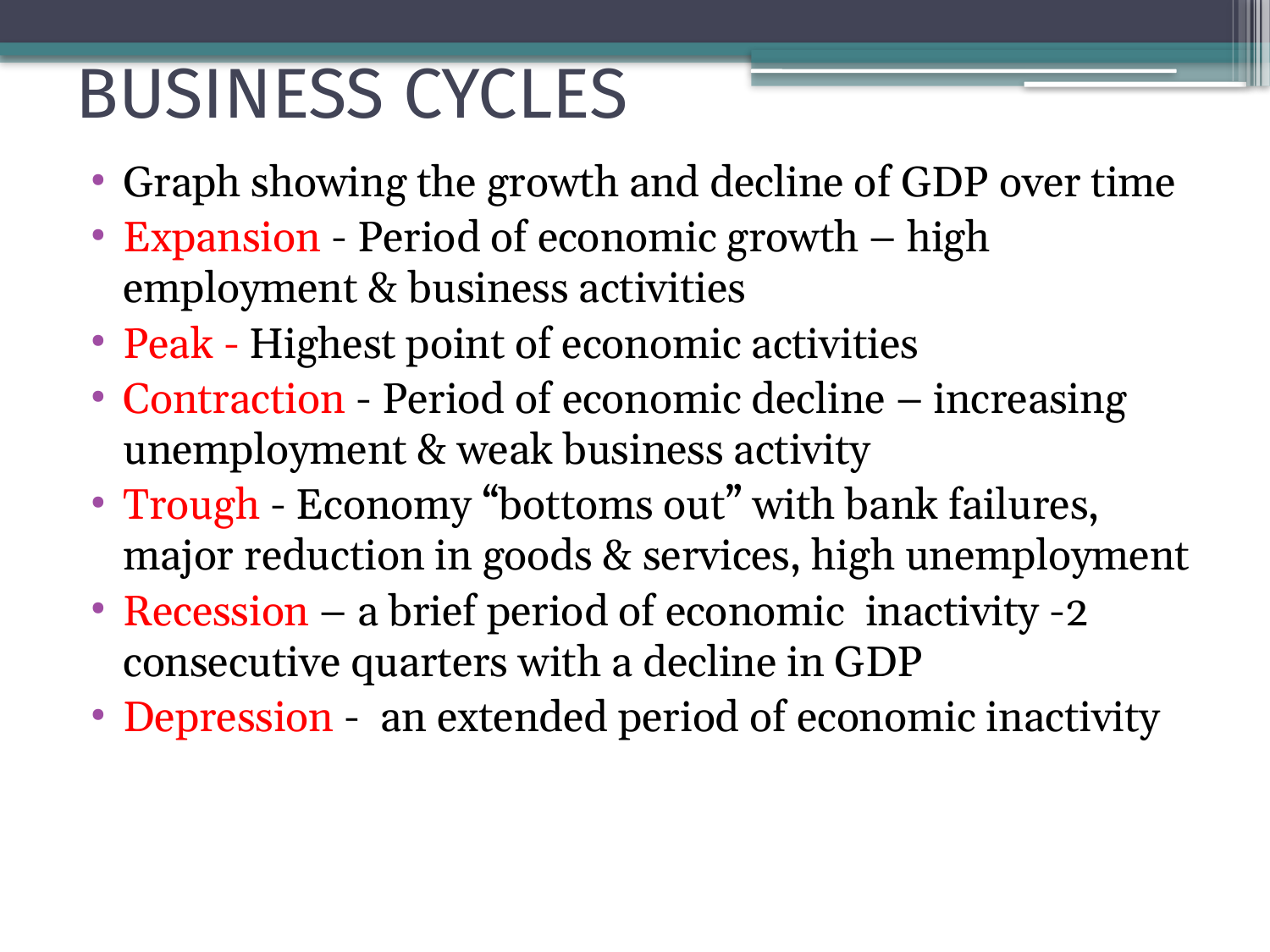

# BUSINESS CYCLES
Graph showing the growth and decline of GDP over time
Expansion - Period of economic growth – high employment & business activities
Peak - Highest point of economic activities
Contraction - Period of economic decline – increasing unemployment & weak business activity
Trough - Economy “bottoms out” with bank failures, major reduction in goods & services, high unemployment
Recession – a brief period of economic  inactivity -2 consecutive quarters with a decline in GDP
Depression -  an extended period of economic inactivity